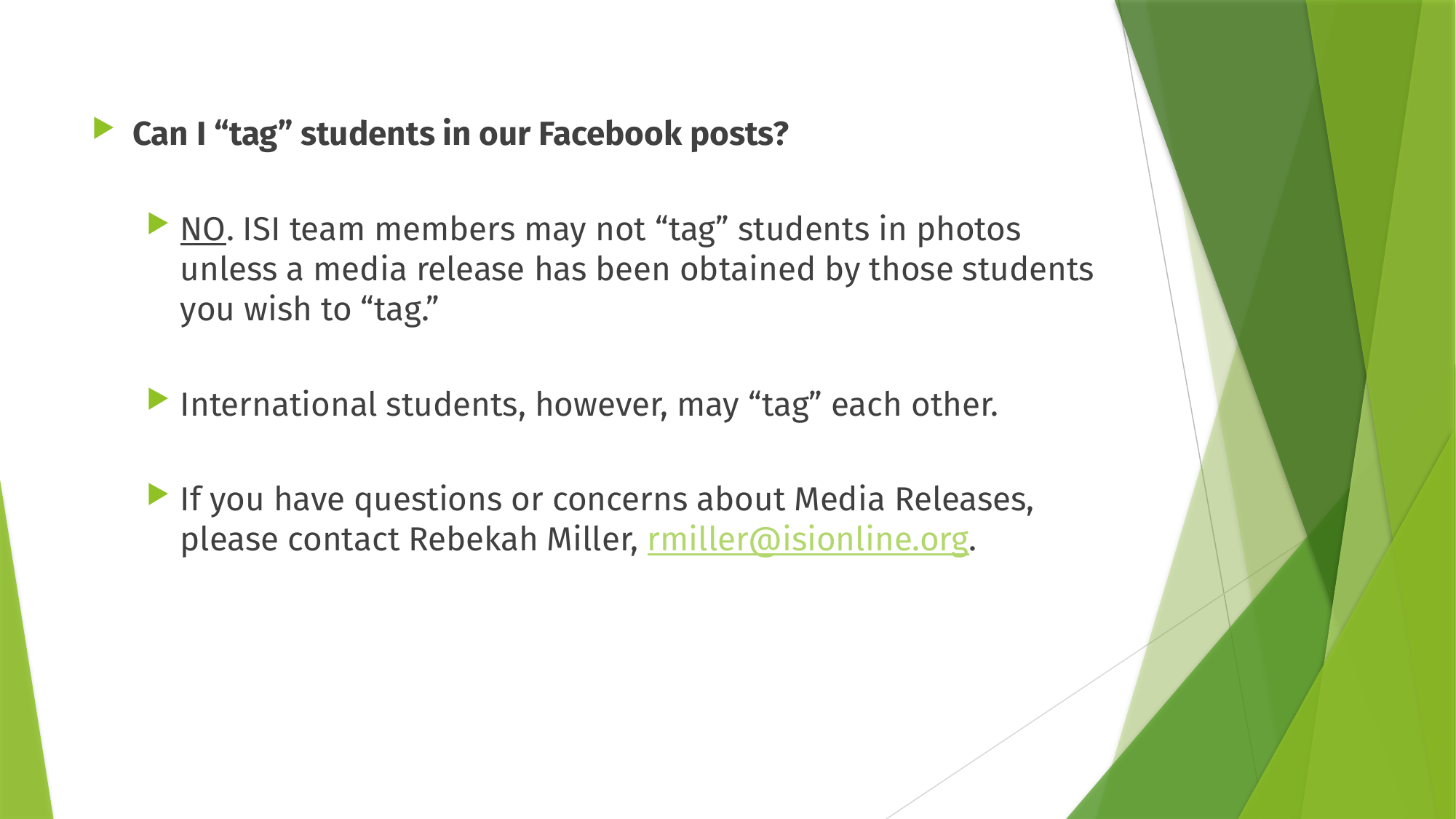

#
Can I “tag” students in our Facebook posts?
NO. ISI team members may not “tag” students in photos unless a media release has been obtained by those students you wish to “tag.”
International students, however, may “tag” each other.
If you have questions or concerns about Media Releases, please contact Rebekah Miller, rmiller@isionline.org.